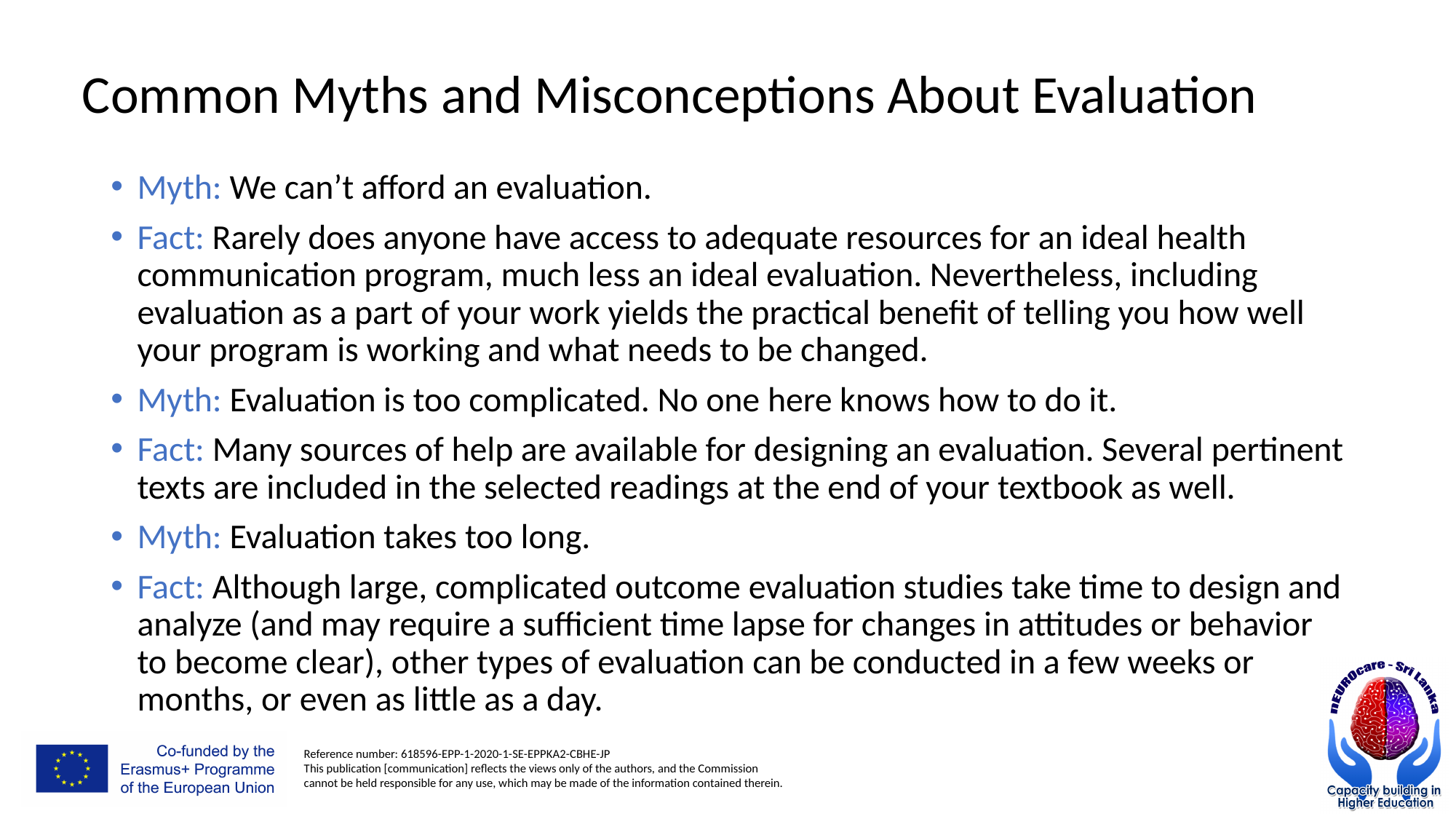

# Common Myths and Misconceptions About Evaluation
Myth: We can’t afford an evaluation.
Fact: Rarely does anyone have access to adequate resources for an ideal health communication program, much less an ideal evaluation. Nevertheless, including evaluation as a part of your work yields the practical benefit of telling you how well your program is working and what needs to be changed.
Myth: Evaluation is too complicated. No one here knows how to do it.
Fact: Many sources of help are available for designing an evaluation. Several pertinent texts are included in the selected readings at the end of your textbook as well.
Myth: Evaluation takes too long.
Fact: Although large, complicated outcome evaluation studies take time to design and analyze (and may require a sufficient time lapse for changes in attitudes or behavior to become clear), other types of evaluation can be conducted in a few weeks or months, or even as little as a day.